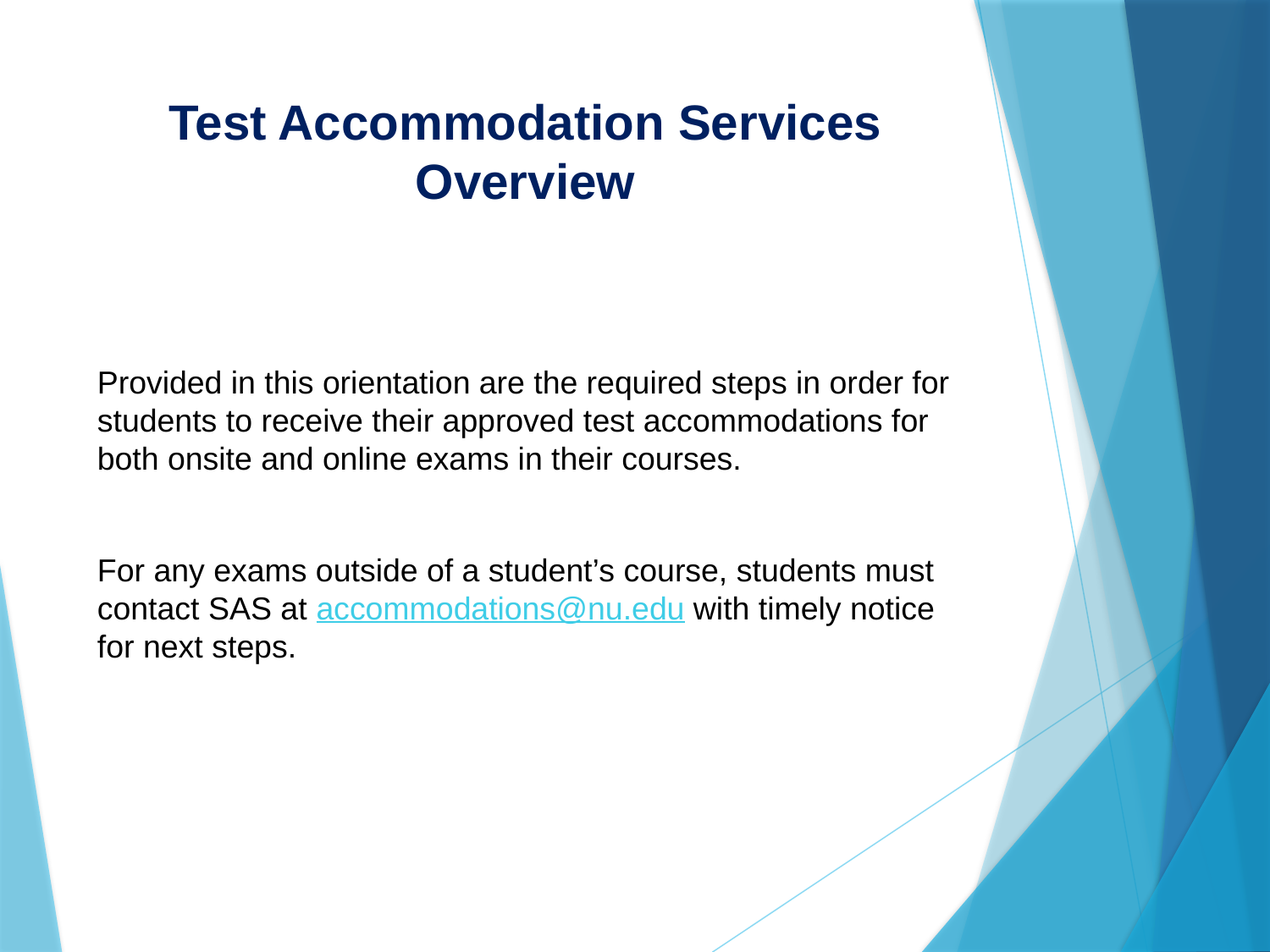

# Test Accommodation Services Overview

Provided in this orientation are the required steps in order for students to receive their approved test accommodations for both onsite and online exams in their courses.

For any exams outside of a student’s course, students must contact SAS at accommodations@nu.edu with timely notice for next steps.